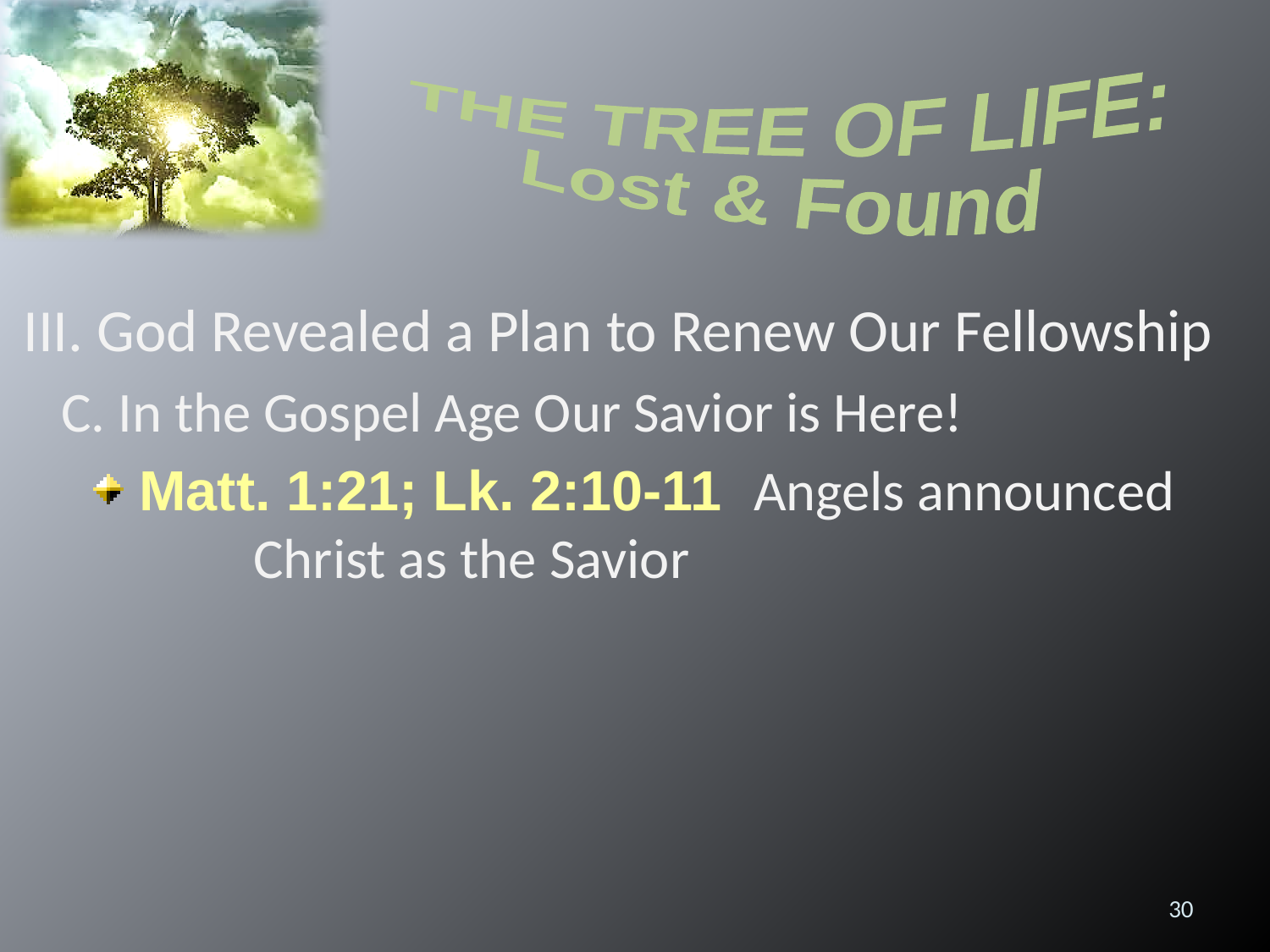

THE TREE OF LIFE:
Lost & Found
III. God Revealed a Plan to Renew Our Fellowship
   C. In the Gospel Age Our Savior is Here!
 Matt. 1:21; Lk. 2:10-11  Angels announced 	Christ as the Savior
30